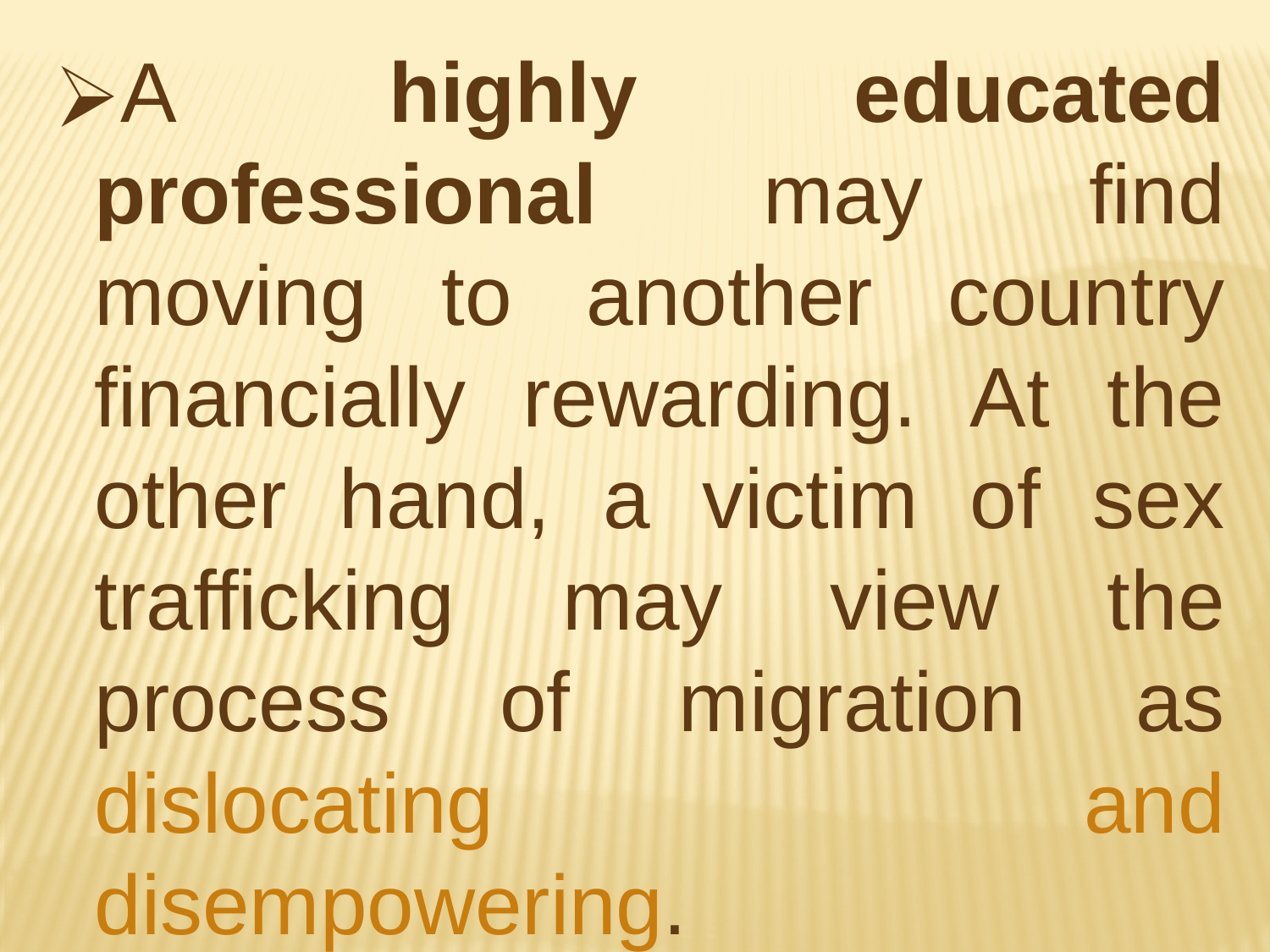

A highly educated professional may find moving to another country financially rewarding. At the other hand, a victim of sex trafficking may view the process of migration as dislocating and disempowering.